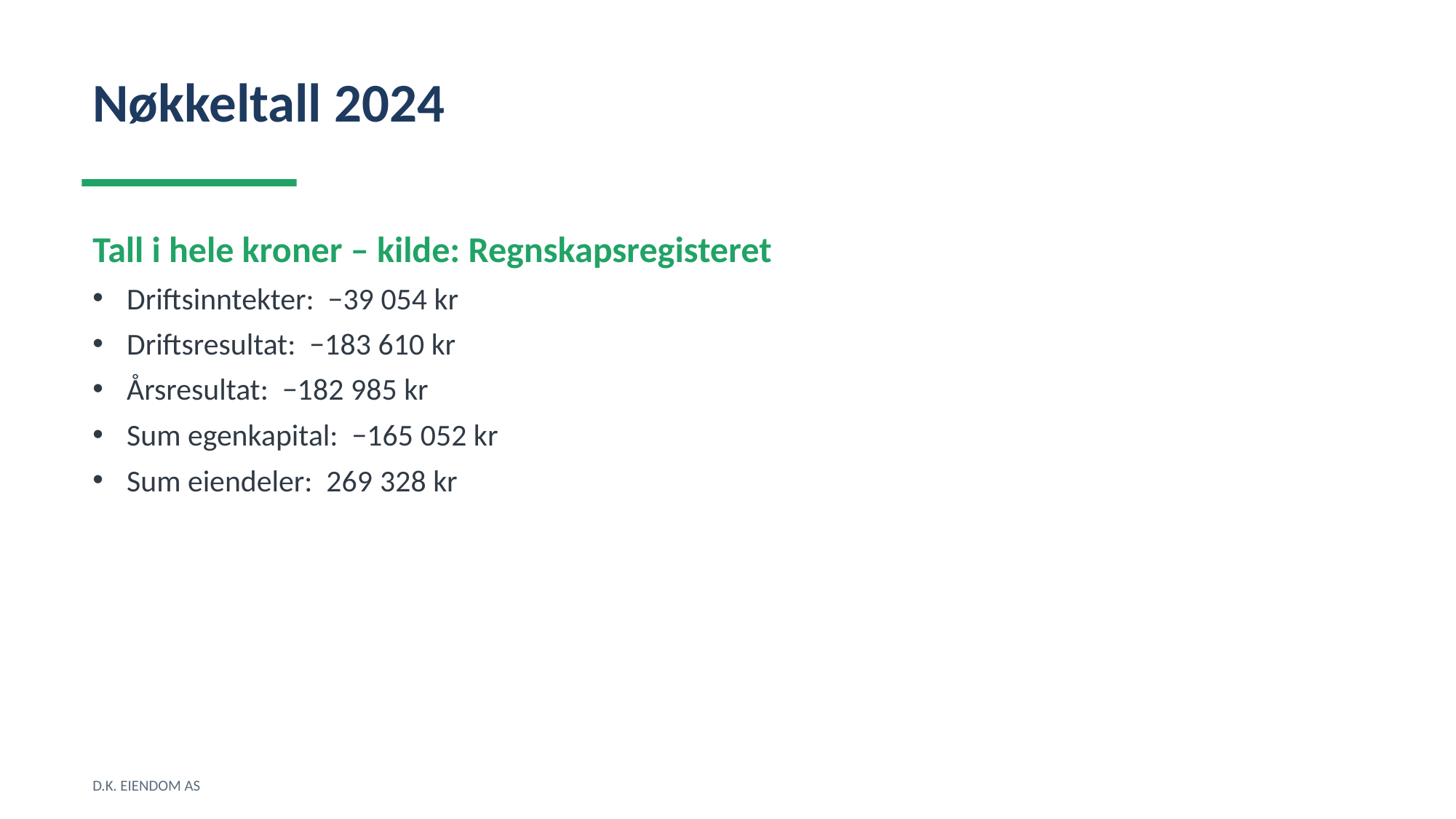

Nøkkeltall 2024

Tall i hele kroner – kilde: Regnskapsregisteret
Driftsinntekter:  −39 054 kr
Driftsresultat:  −183 610 kr
Årsresultat:  −182 985 kr
Sum egenkapital:  −165 052 kr
Sum eiendeler:  269 328 kr
D.K. EIENDOM AS